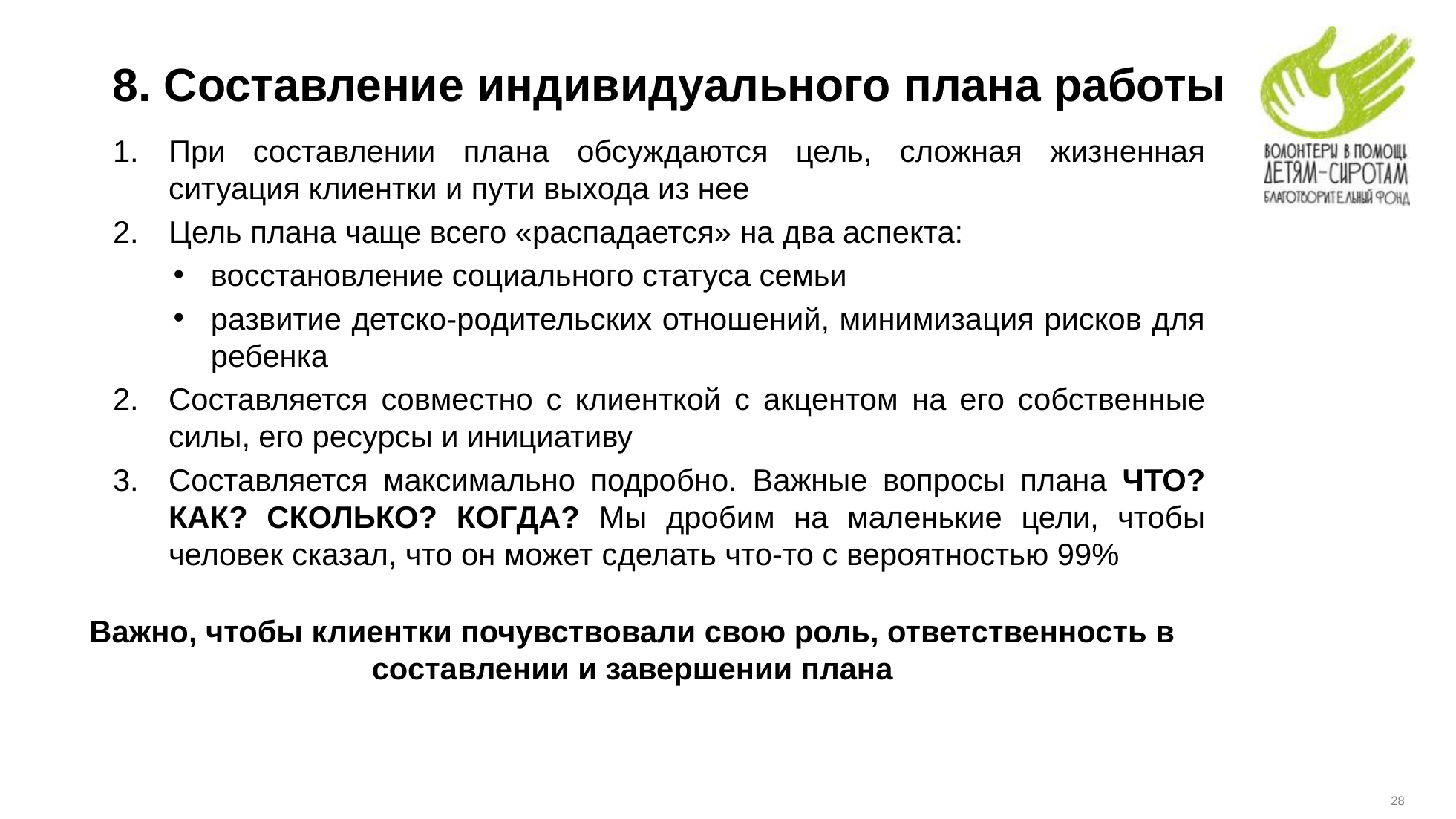

# 8. Составление индивидуального плана работы
При составлении плана обсуждаются цель, сложная жизненная ситуация клиентки и пути выхода из нее
Цель плана чаще всего «распадается» на два аспекта:
восстановление социального статуса семьи
развитие детско-родительских отношений, минимизация рисков для ребенка
Составляется совместно с клиенткой с акцентом на его собственные силы, его ресурсы и инициативу
Составляется максимально подробно. Важные вопросы плана ЧТО? КАК? СКОЛЬКО? КОГДА? Мы дробим на маленькие цели, чтобы человек сказал, что он может сделать что-то с вероятностью 99%

Важно, чтобы клиентки почувствовали свою роль, ответственность в составлении и завершении плана